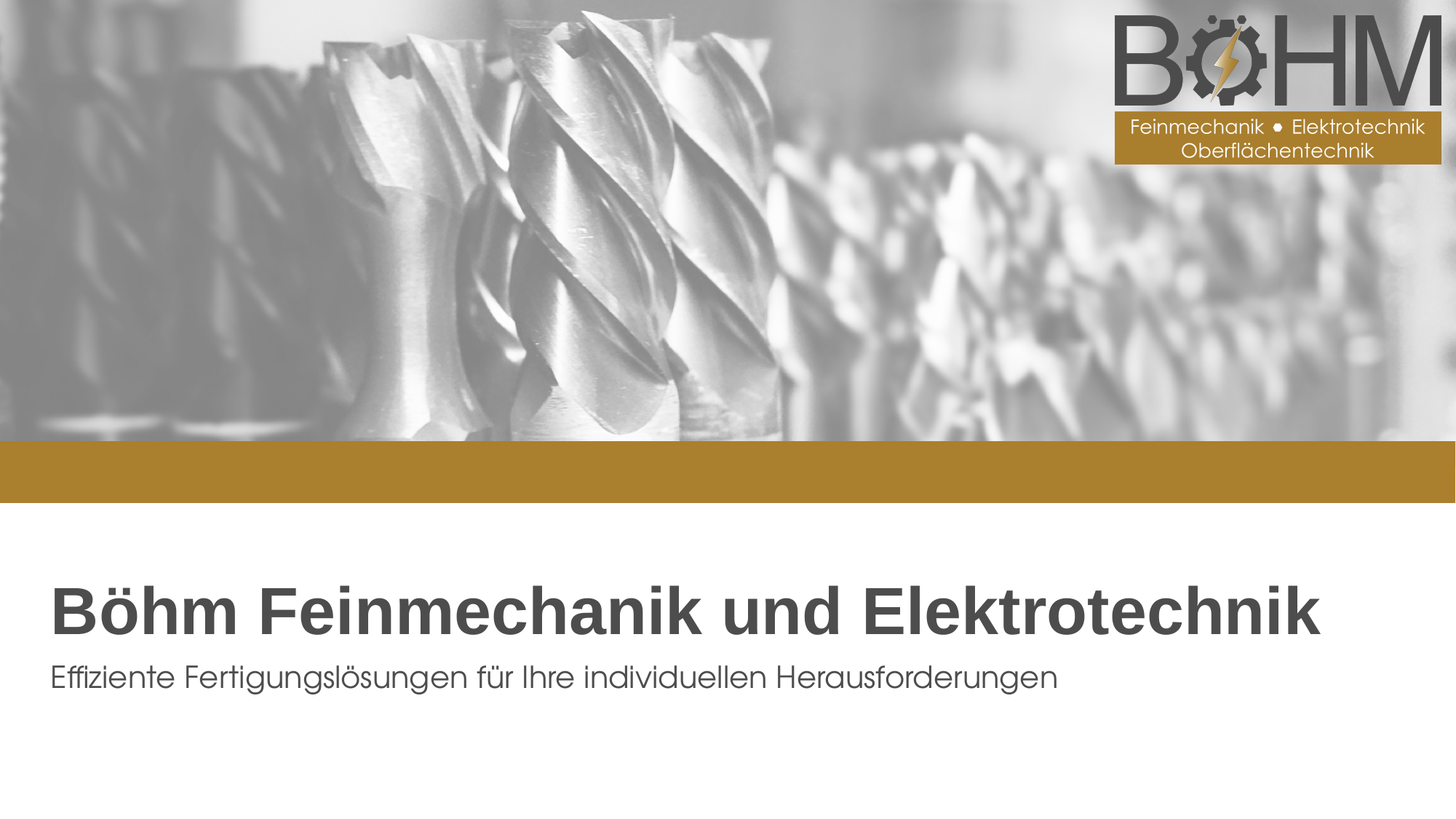

# Böhm Feinmechanik und Elektrotechnik
Effiziente Fertigungslösungen für Ihre individuellen Herausforderungen